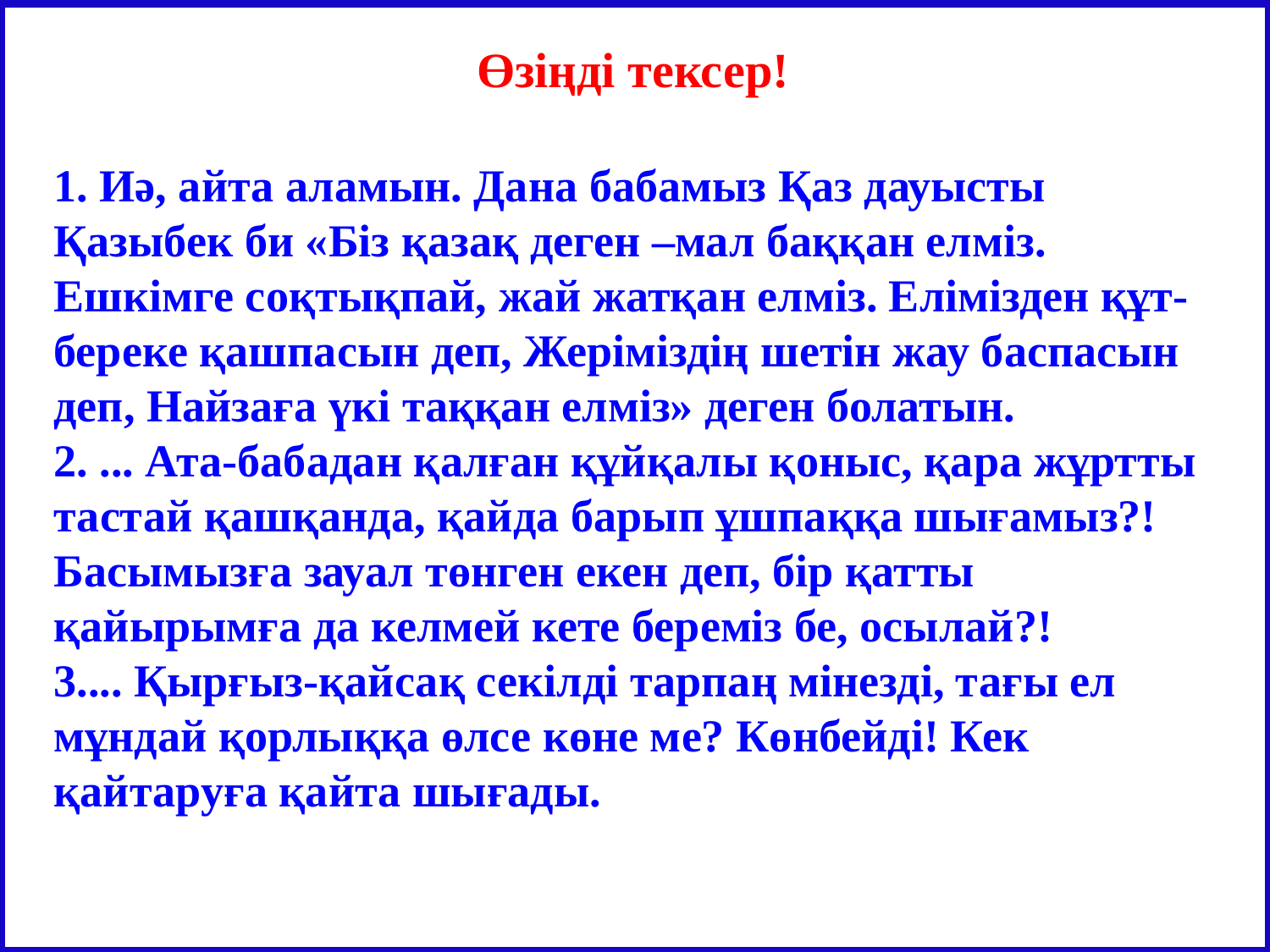

Өзіңді тексер!

1. Иә, айта аламын. Дана бабамыз Қаз дауысты Қазыбек би «Біз қазақ деген –мал баққан елміз. Ешкімге соқтықпай, жай жатқан елміз. Елімізден құт-береке қашпасын деп, Жеріміздің шетін жау баспасын деп, Найзаға үкі таққан елміз» деген болатын.
2. ... Ата-бабадан қалған құйқалы қоныс, қара жұртты тастай қашқанда, қайда барып ұшпаққа шығамыз?! Басымызға зауал төнген екен деп, бір қатты қайырымға да келмей кете береміз бе, осылай?!
3.... Қырғыз-қайсақ секілді тарпаң мінезді, тағы ел мұндай қорлыққа өлсе көне ме? Көнбейді! Кек қайтаруға қайта шығады.